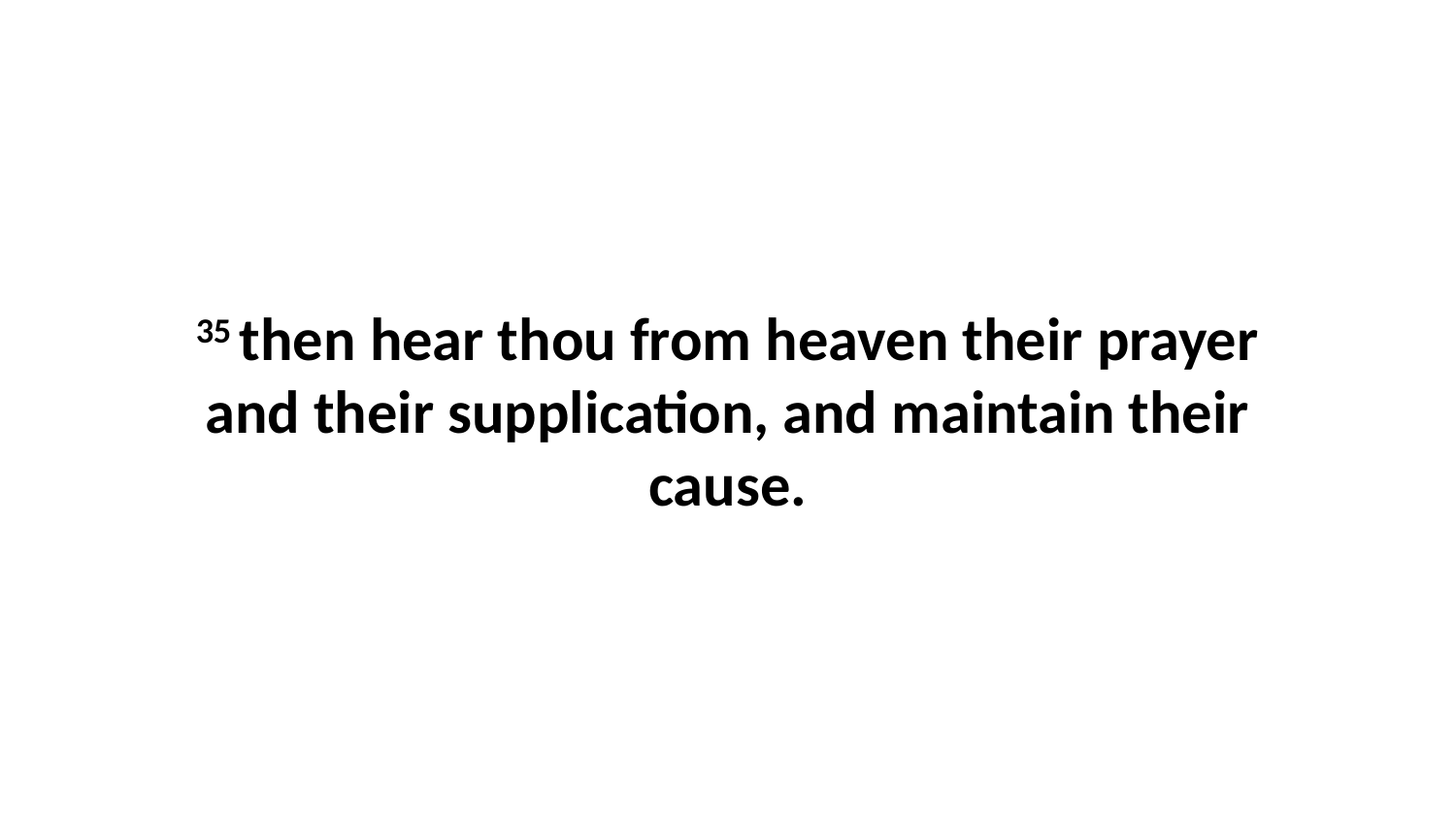

35 then hear thou from heaven their prayer and their supplication, and maintain their cause.